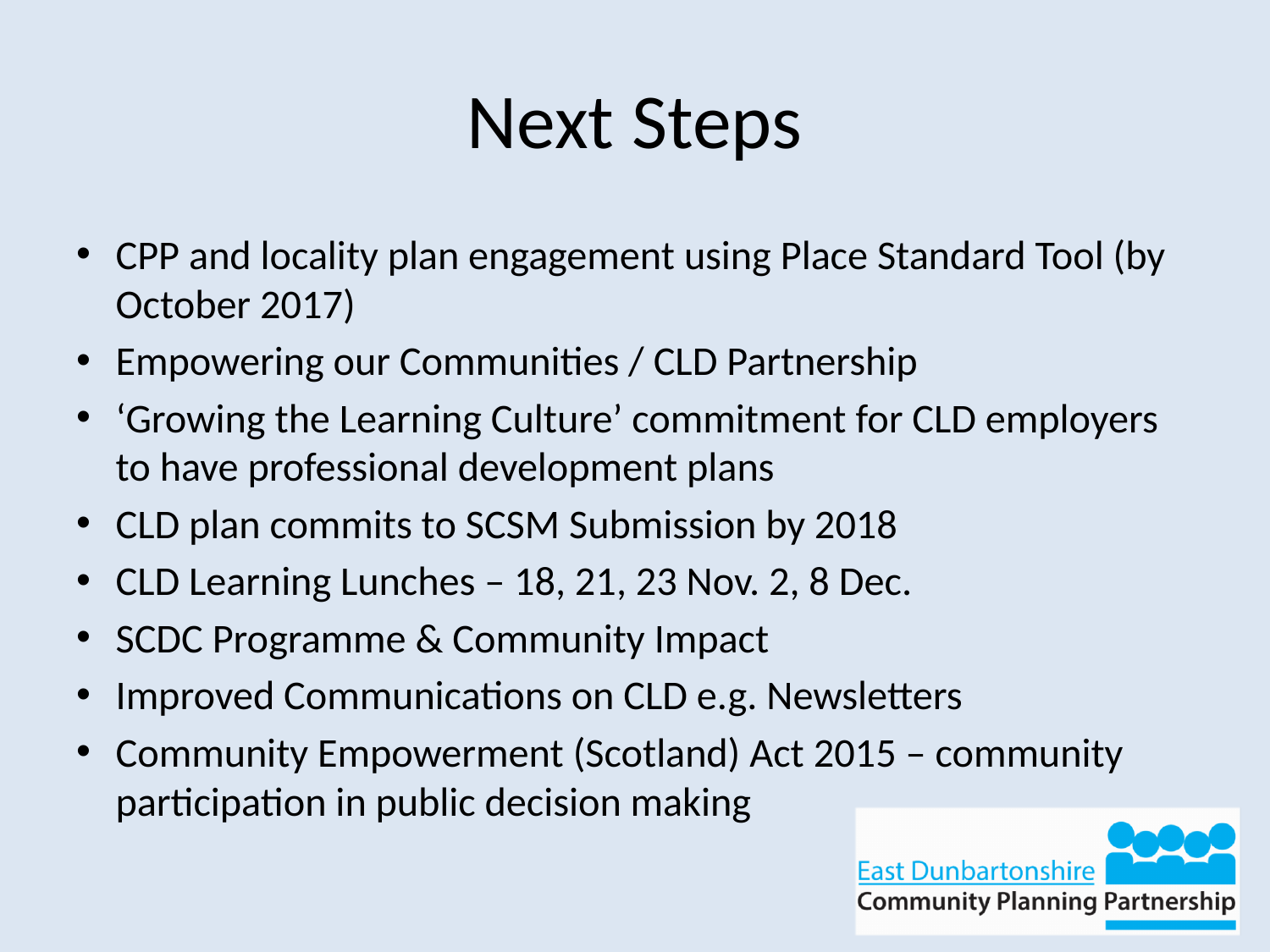

# Next Steps
CPP and locality plan engagement using Place Standard Tool (by October 2017)
Empowering our Communities / CLD Partnership
‘Growing the Learning Culture’ commitment for CLD employers to have professional development plans
CLD plan commits to SCSM Submission by 2018
CLD Learning Lunches – 18, 21, 23 Nov. 2, 8 Dec.
SCDC Programme & Community Impact
Improved Communications on CLD e.g. Newsletters
Community Empowerment (Scotland) Act 2015 – community participation in public decision making